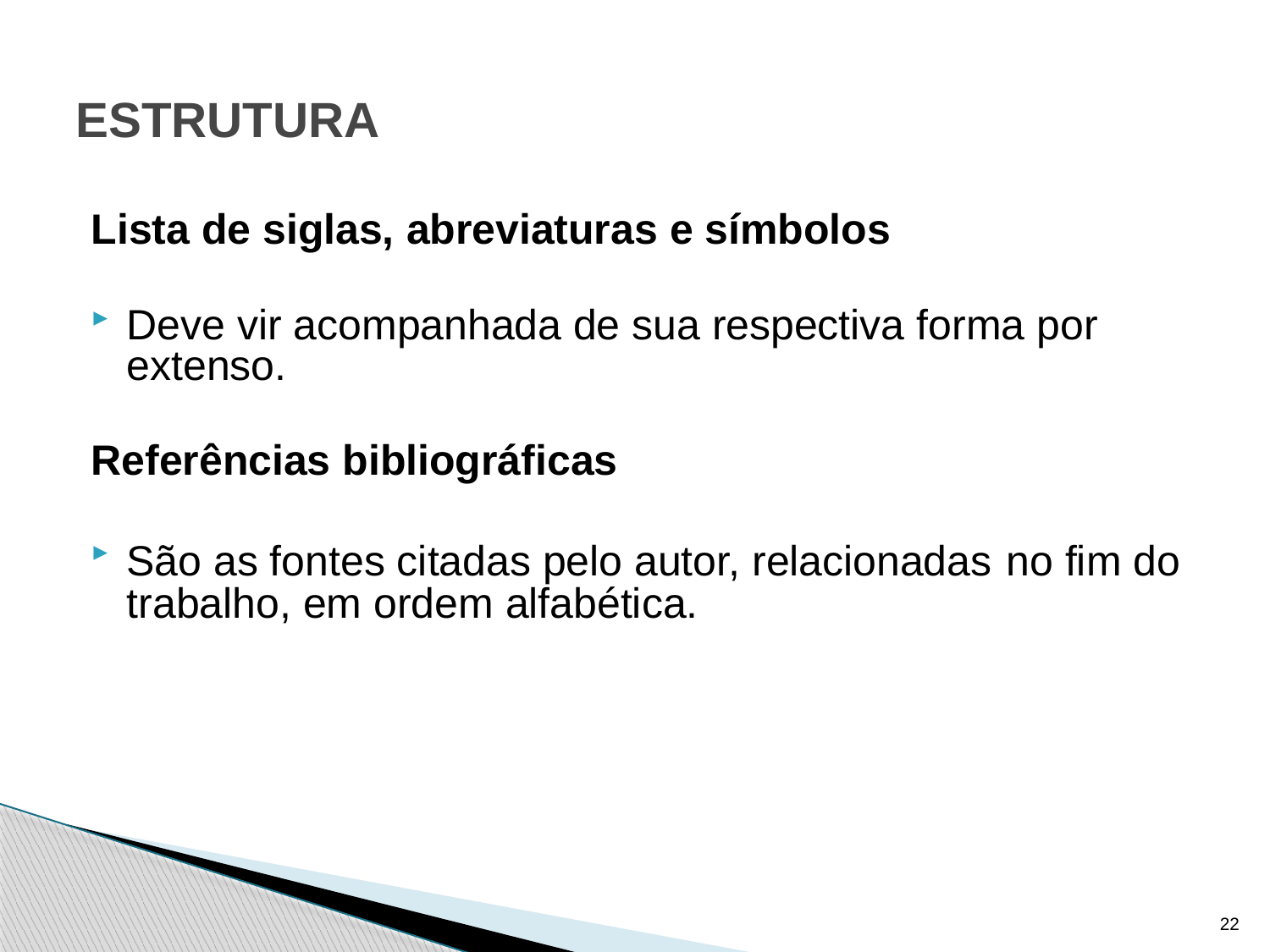

# ESTRUTURA
Lista de siglas, abreviaturas e símbolos

Deve vir acompanhada de sua respectiva forma por extenso.

Referências bibliográficas

São as fontes citadas pelo autor, relacionadas no fim do trabalho, em ordem alfabética.

22